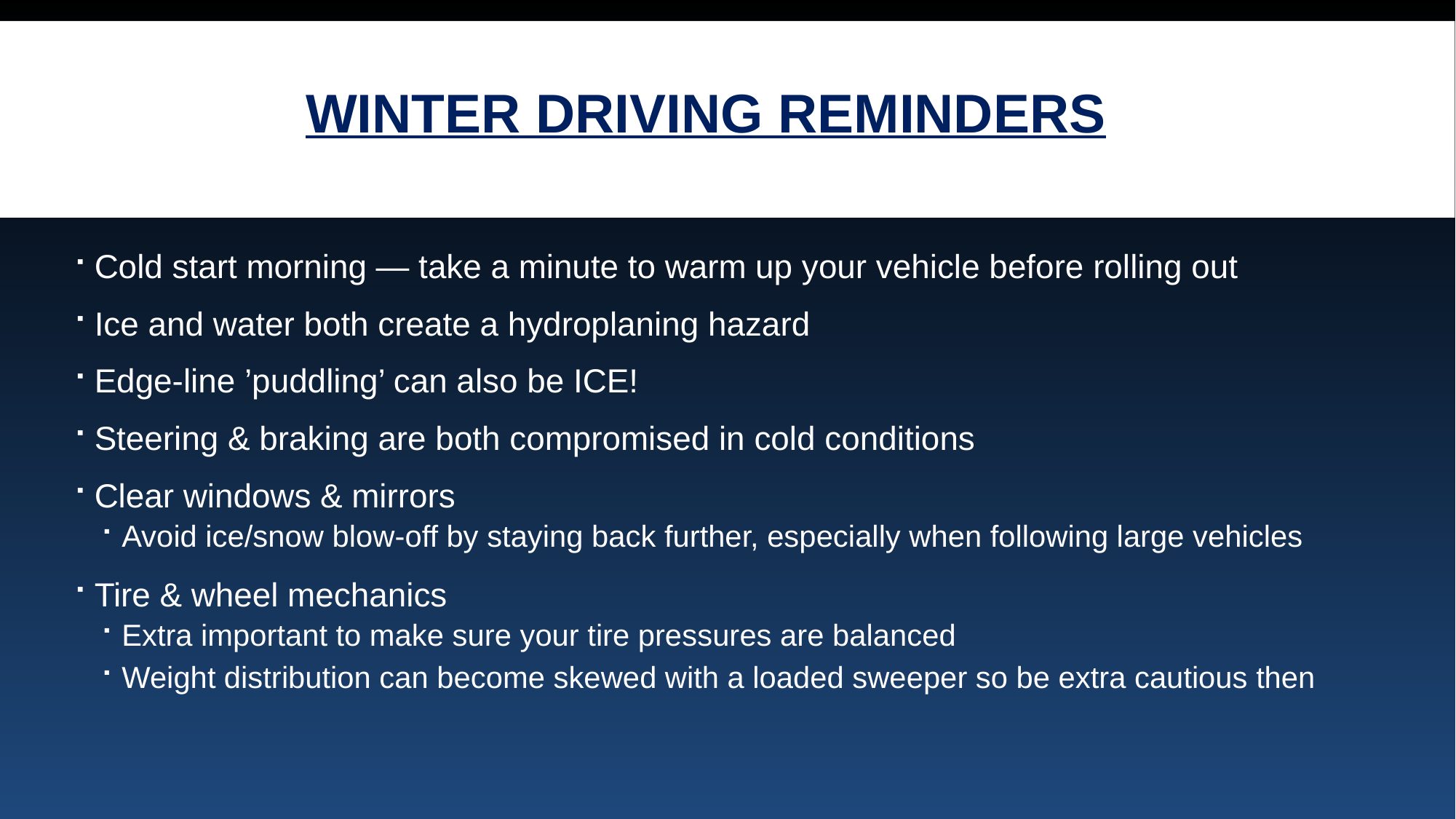

# Winter Driving Reminders
Cold start morning — take a minute to warm up your vehicle before rolling out
Ice and water both create a hydroplaning hazard
Edge-line ’puddling’ can also be ICE!
Steering & braking are both compromised in cold conditions
Clear windows & mirrors
Avoid ice/snow blow-off by staying back further, especially when following large vehicles
Tire & wheel mechanics
Extra important to make sure your tire pressures are balanced
Weight distribution can become skewed with a loaded sweeper so be extra cautious then